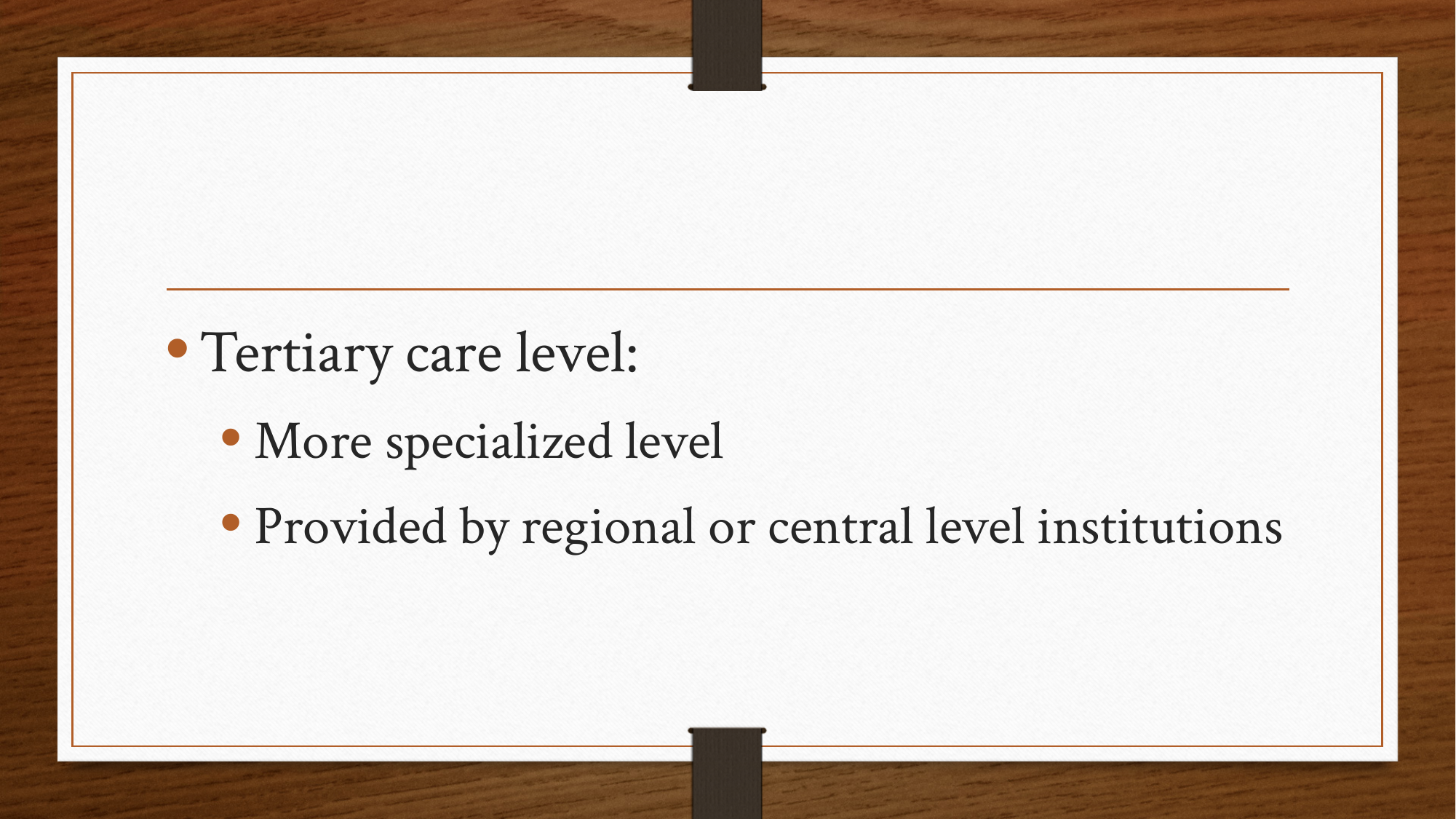

#
Tertiary care level:
More specialized level
Provided by regional or central level institutions